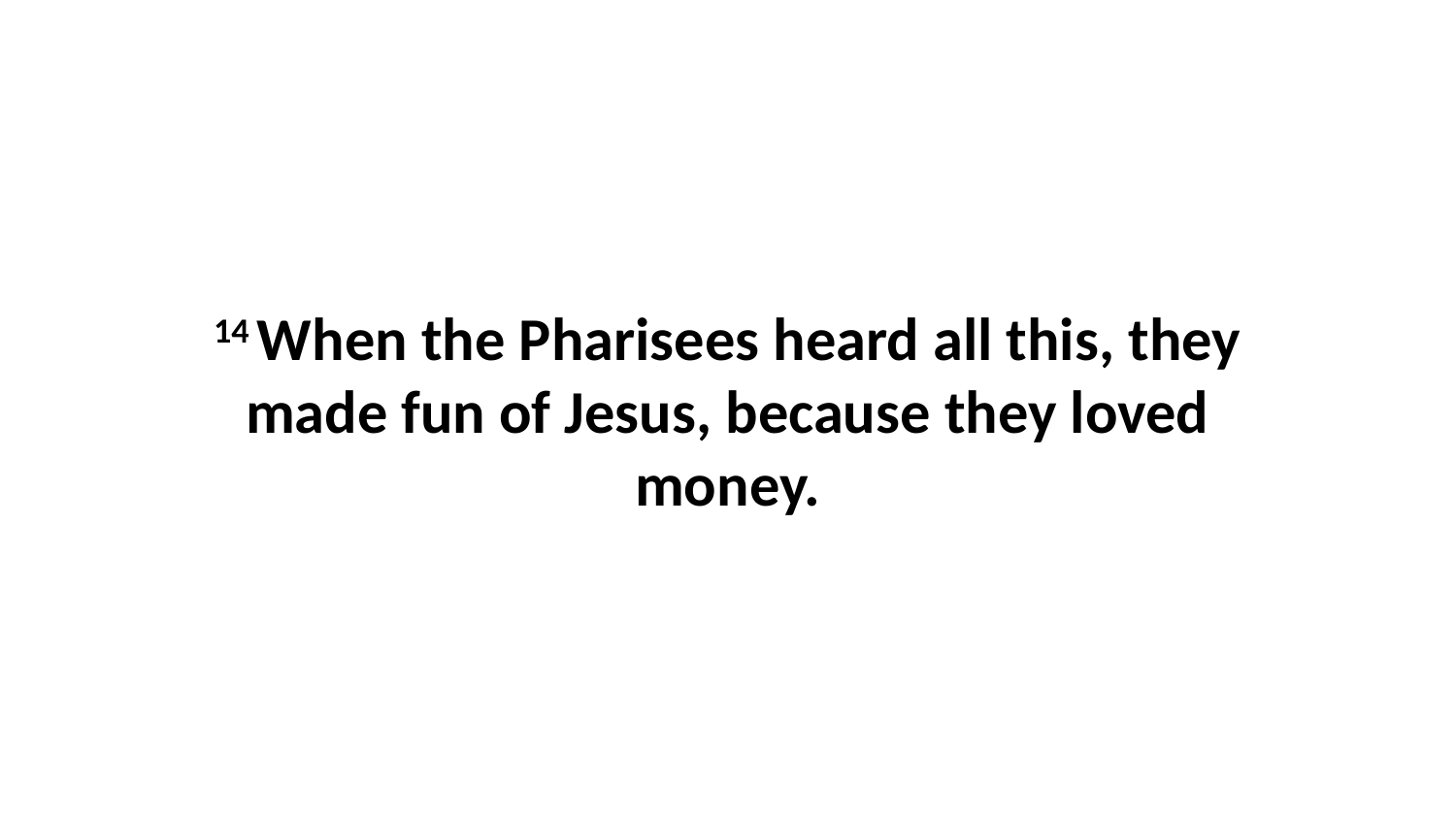

14 When the Pharisees heard all this, they made fun of Jesus, because they loved money.